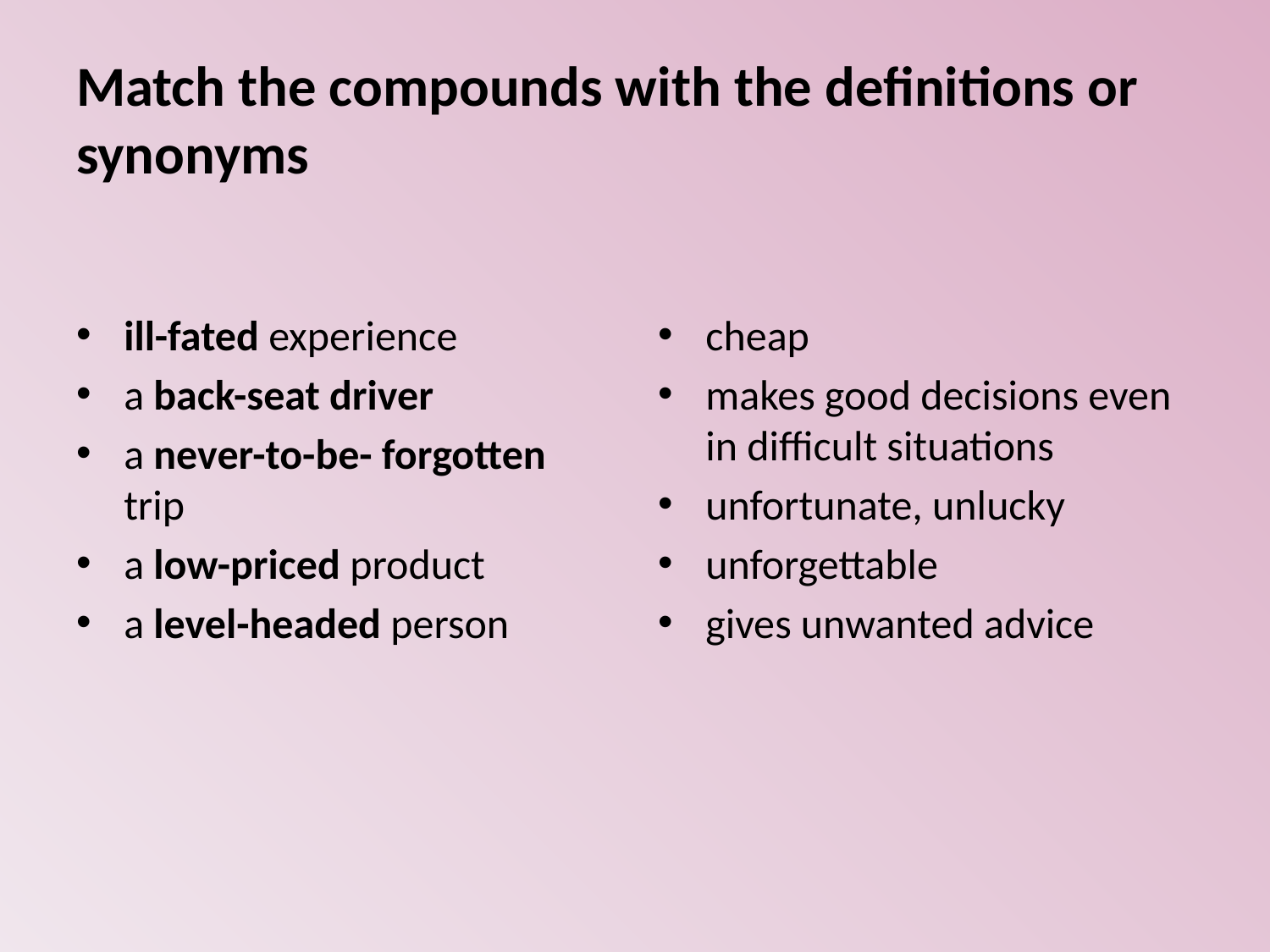

# Match the compounds with the definitions or synonyms
ill-fated experience
a back-seat driver
a never-to-be- forgotten trip
a low-priced product
a level-headed person

cheap
makes good decisions even in difficult situations
unfortunate, unlucky
unforgettable
gives unwanted advice